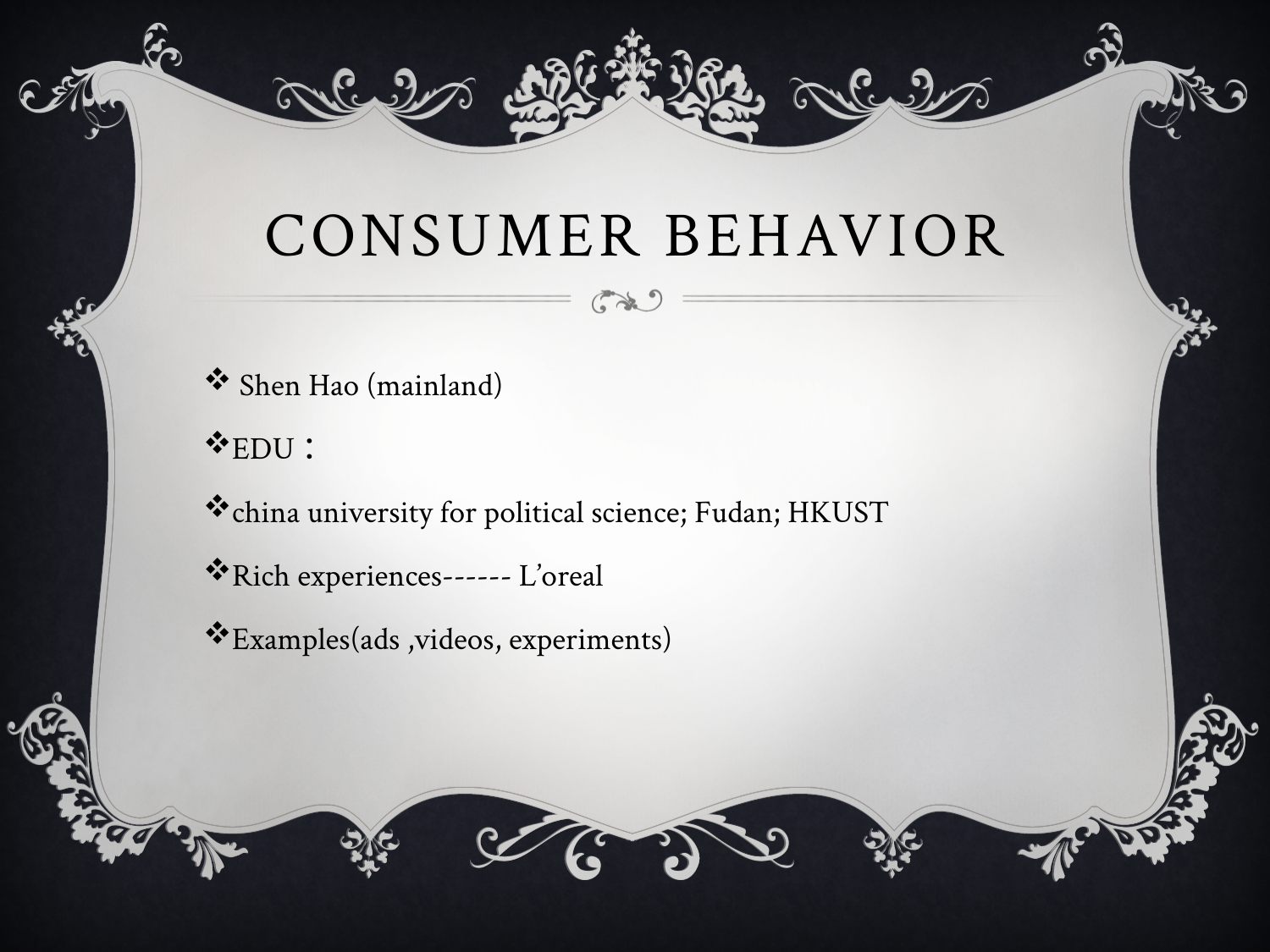

# Consumer Behavior
 Shen Hao (mainland)
EDU：
china university for political science; Fudan; HKUST
Rich experiences------ L’oreal
Examples(ads ,videos, experiments)